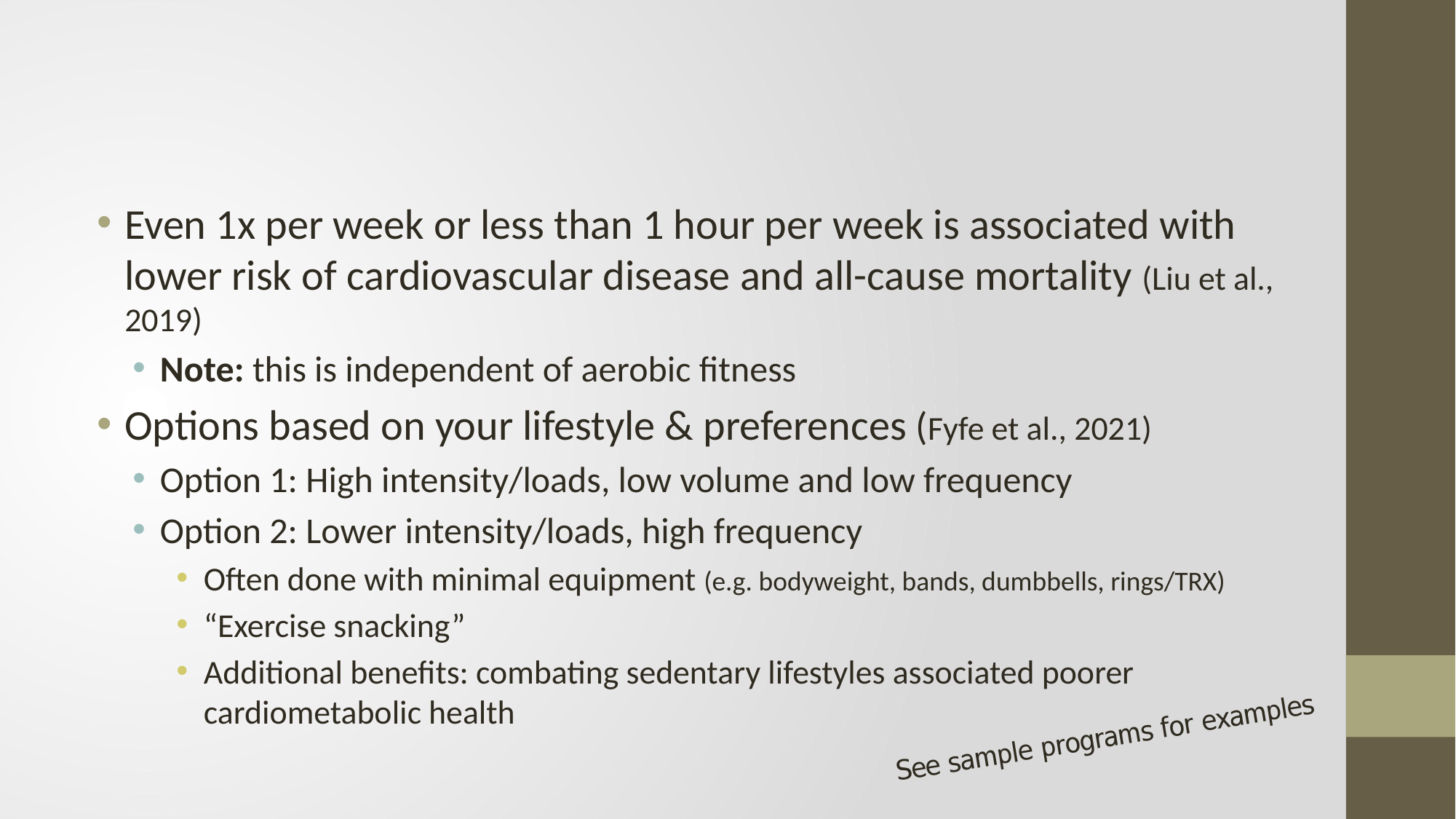

#
Even 1x per week or less than 1 hour per week is associated with lower risk of cardiovascular disease and all-cause mortality (Liu et al., 2019)
Note: this is independent of aerobic fitness
Options based on your lifestyle & preferences (Fyfe et al., 2021)
Option 1: High intensity/loads, low volume and low frequency
Option 2: Lower intensity/loads, high frequency
Often done with minimal equipment (e.g. bodyweight, bands, dumbbells, rings/TRX)
“Exercise snacking”
Additional benefits: combating sedentary lifestyles associated poorer cardiometabolic health
See sample programs for examples